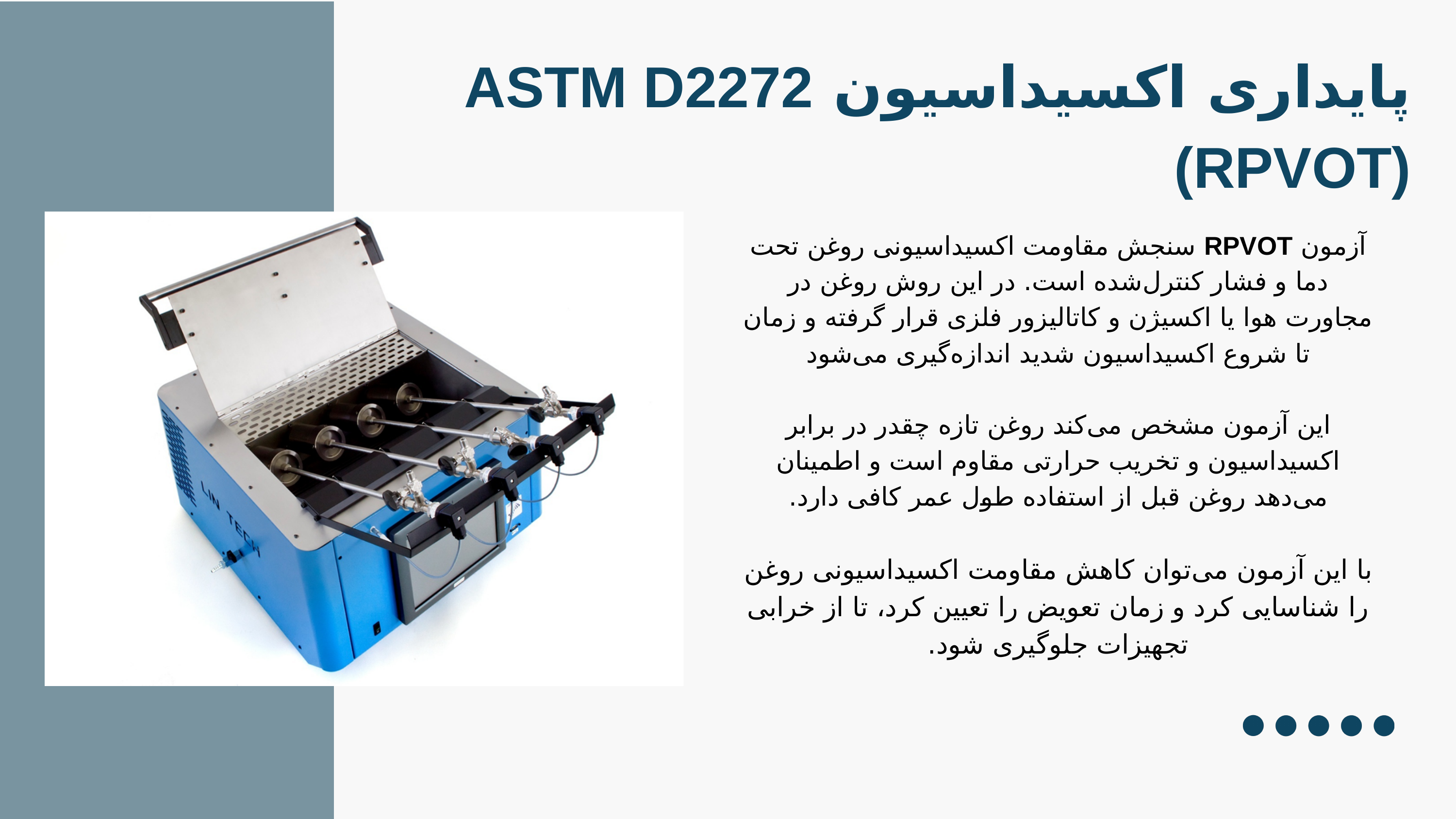

پایداری اکسیداسیون ASTM D2272 (RPVOT)

آزمون RPVOT سنجش مقاومت اکسیداسیونی روغن تحت دما و فشار کنترل‌شده است. در این روش روغن در مجاورت هوا یا اکسیژن و کاتالیزور فلزی قرار گرفته و زمان تا شروع اکسیداسیون شدید اندازه‌گیری می‌شود

این آزمون مشخص می‌کند روغن تازه چقدر در برابر اکسیداسیون و تخریب حرارتی مقاوم است و اطمینان می‌دهد روغن قبل از استفاده طول عمر کافی دارد.

با این آزمون می‌توان کاهش مقاومت اکسیداسیونی روغن را شناسایی کرد و زمان تعویض را تعیین کرد، تا از خرابی تجهیزات جلوگیری شود.